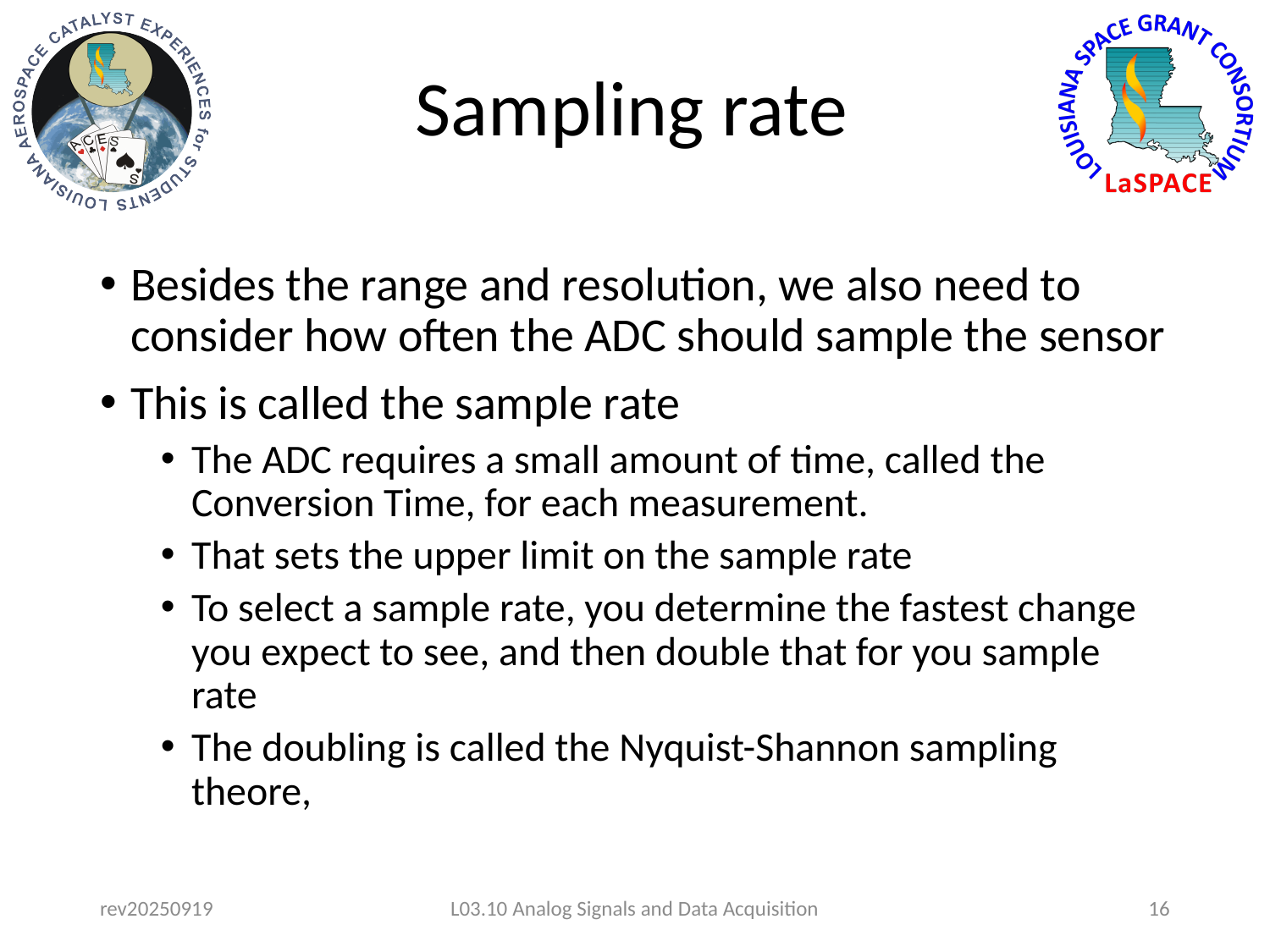

# Sampling rate
Besides the range and resolution, we also need to consider how often the ADC should sample the sensor
This is called the sample rate
The ADC requires a small amount of time, called the Conversion Time, for each measurement.
That sets the upper limit on the sample rate
To select a sample rate, you determine the fastest change you expect to see, and then double that for you sample rate
The doubling is called the Nyquist-Shannon sampling theore,
rev20250919
L03.10 Analog Signals and Data Acquisition
16